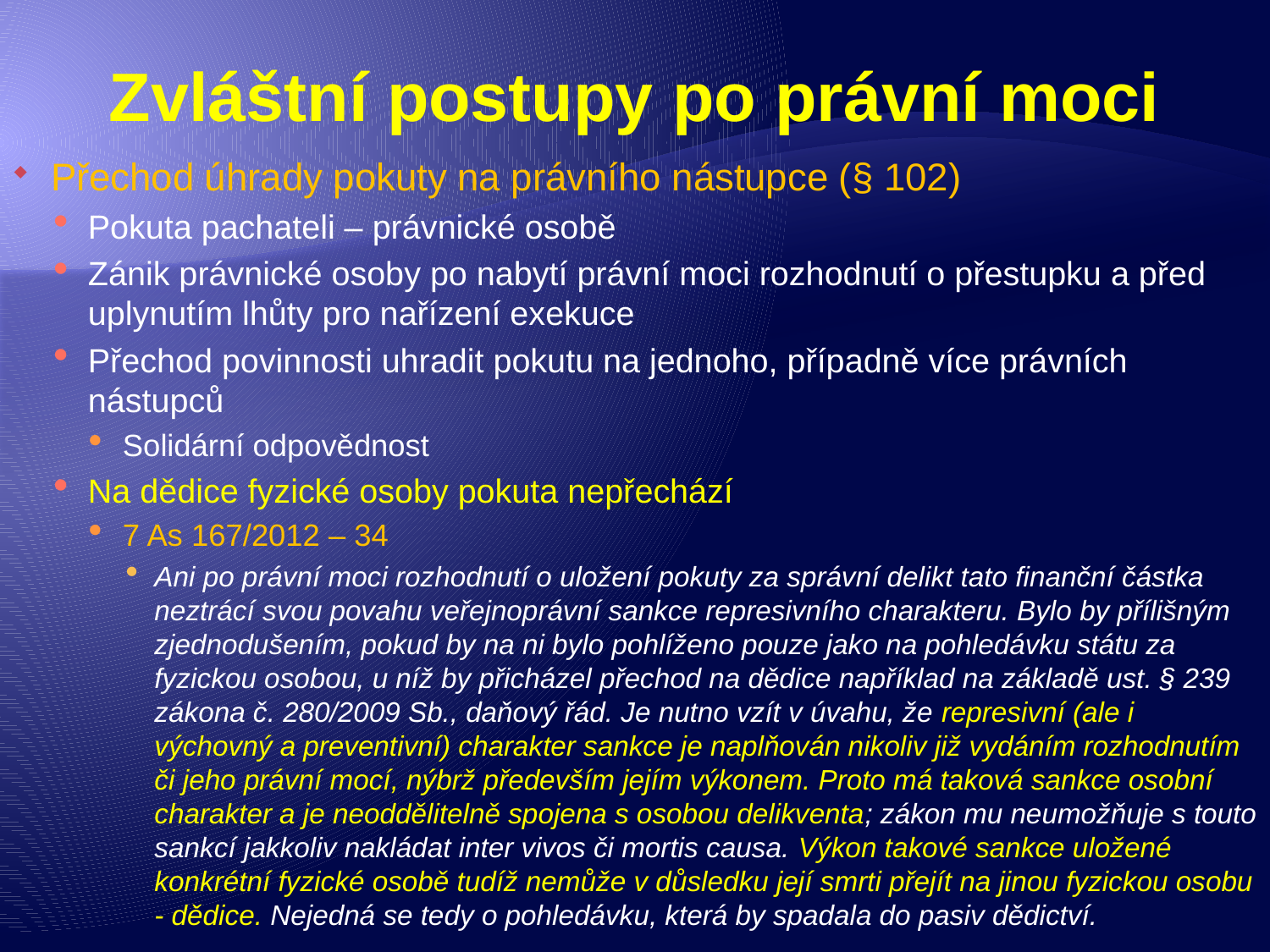

# Zvláštní postupy po právní moci
Přechod úhrady pokuty na právního nástupce (§ 102)
Pokuta pachateli – právnické osobě
Zánik právnické osoby po nabytí právní moci rozhodnutí o přestupku a před uplynutím lhůty pro nařízení exekuce
Přechod povinnosti uhradit pokutu na jednoho, případně více právních nástupců
Solidární odpovědnost
Na dědice fyzické osoby pokuta nepřechází
7 As 167/2012 – 34
Ani po právní moci rozhodnutí o uložení pokuty za správní delikt tato finanční částka neztrácí svou povahu veřejnoprávní sankce represivního charakteru. Bylo by přílišným zjednodušením, pokud by na ni bylo pohlíženo pouze jako na pohledávku státu za fyzickou osobou, u níž by přicházel přechod na dědice například na základě ust. § 239 zákona č. 280/2009 Sb., daňový řád. Je nutno vzít v úvahu, že represivní (ale i výchovný a preventivní) charakter sankce je naplňován nikoliv již vydáním rozhodnutím či jeho právní mocí, nýbrž především jejím výkonem. Proto má taková sankce osobní charakter a je neoddělitelně spojena s osobou delikventa; zákon mu neumožňuje s touto sankcí jakkoliv nakládat inter vivos či mortis causa. Výkon takové sankce uložené konkrétní fyzické osobě tudíž nemůže v důsledku její smrti přejít na jinou fyzickou osobu - dědice. Nejedná se tedy o pohledávku, která by spadala do pasiv dědictví.